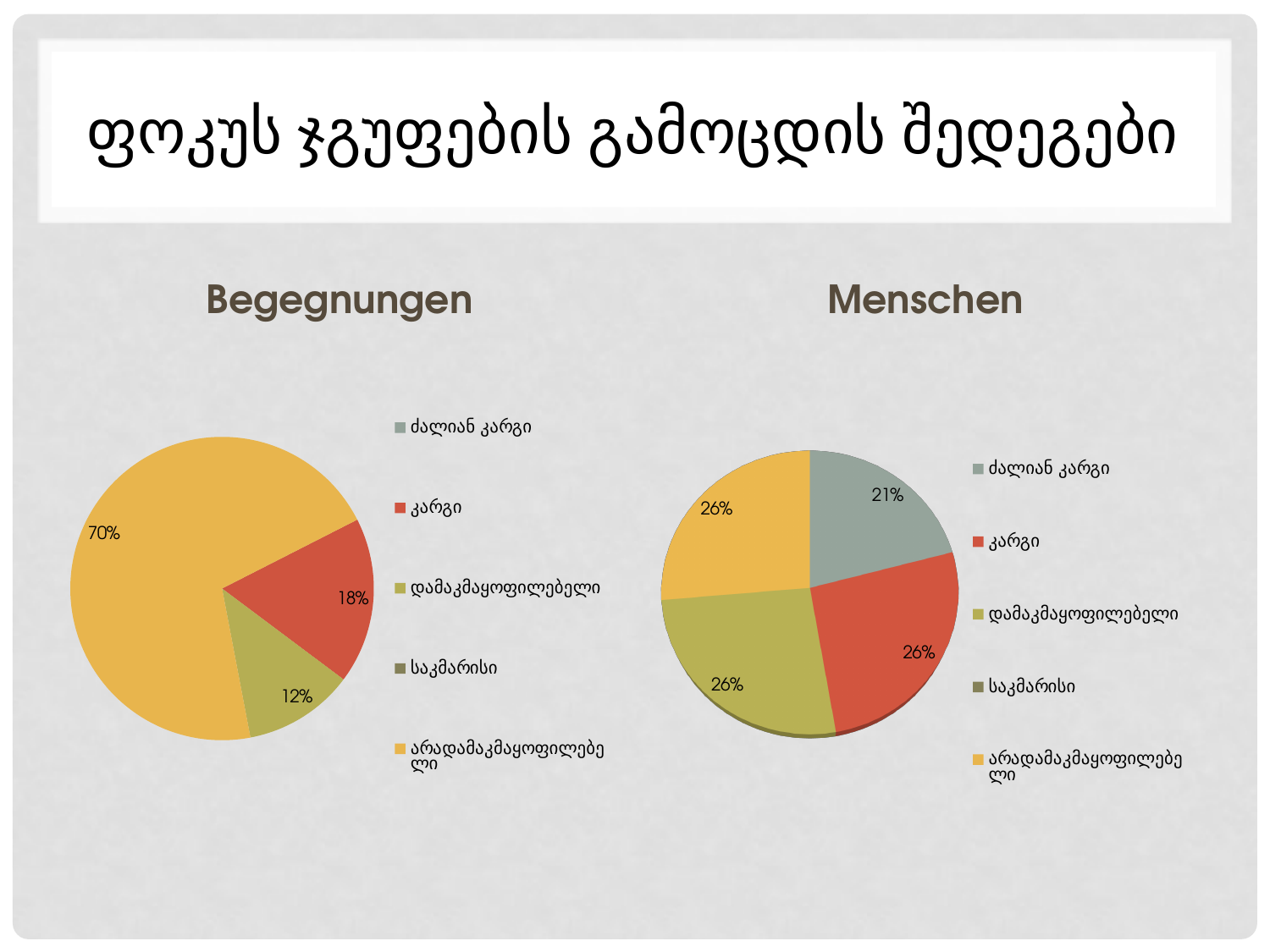

# ფოკუს ჯგუფების გამოცდის შედეგები
Begegnungen
Menschen

### Chart

| Category | Begegnungen |
|---|---|
| ძალიან კარგი | 0.0 |
| კარგი | 0.176 |
| დამაკმაყოფილებელი | 0.117 |
| საკმარისი | 0.0 |
| არადამაკმაყოფილებელი | 0.7 |

[unsupported chart]